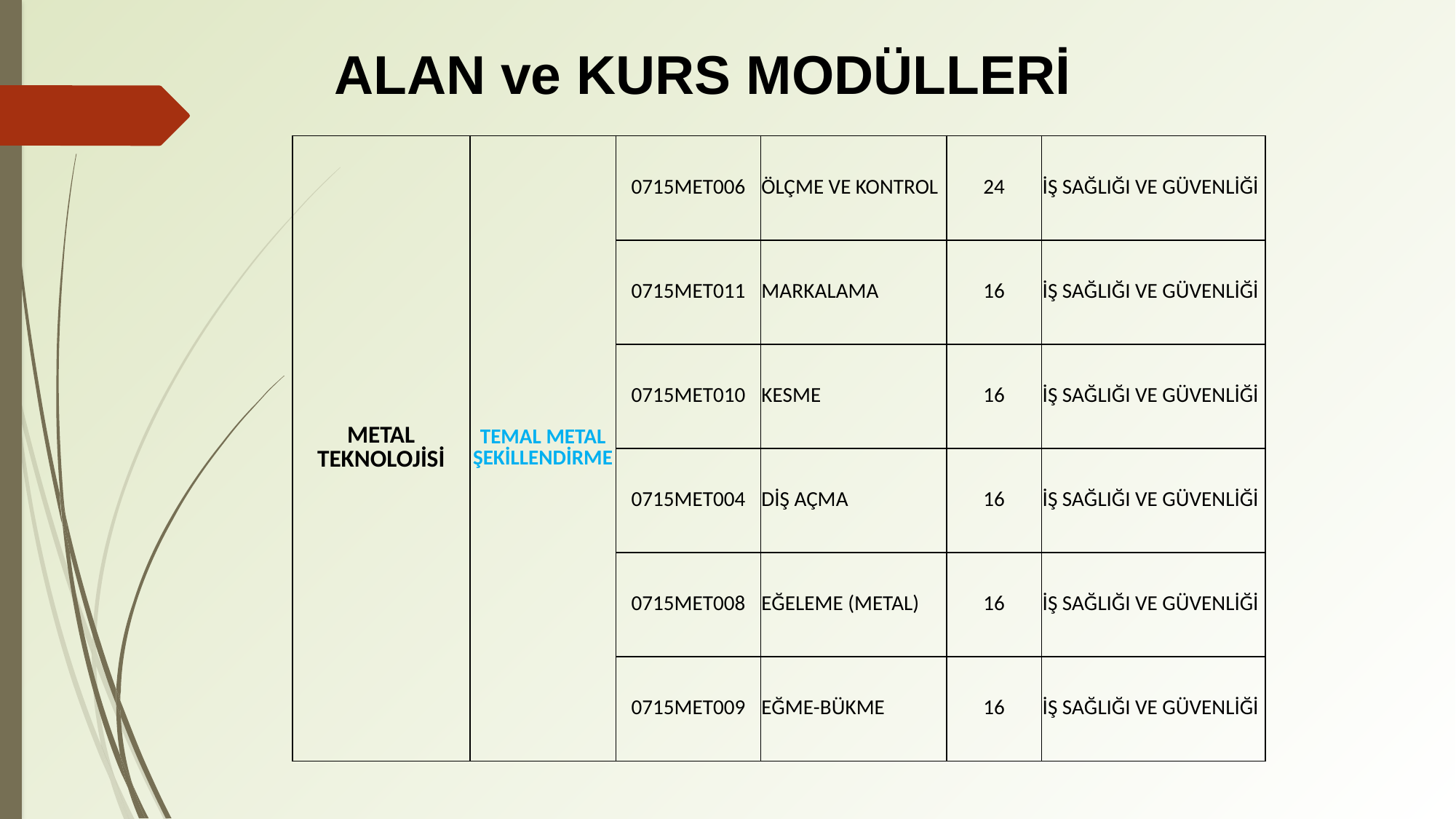

# ALAN ve KURS MODÜLLERİ
| METAL TEKNOLOJİSİ | TEMAL METAL ŞEKİLLENDİRME | 0715MET006 | ÖLÇME VE KONTROL | 24 | İŞ SAĞLIĞI VE GÜVENLİĞİ |
| --- | --- | --- | --- | --- | --- |
|  |  | 0715MET011 | MARKALAMA | 16 | İŞ SAĞLIĞI VE GÜVENLİĞİ |
|  |  | 0715MET010 | KESME | 16 | İŞ SAĞLIĞI VE GÜVENLİĞİ |
|  |  | 0715MET004 | DİŞ AÇMA | 16 | İŞ SAĞLIĞI VE GÜVENLİĞİ |
|  |  | 0715MET008 | EĞELEME (METAL) | 16 | İŞ SAĞLIĞI VE GÜVENLİĞİ |
|  |  | 0715MET009 | EĞME-BÜKME | 16 | İŞ SAĞLIĞI VE GÜVENLİĞİ |